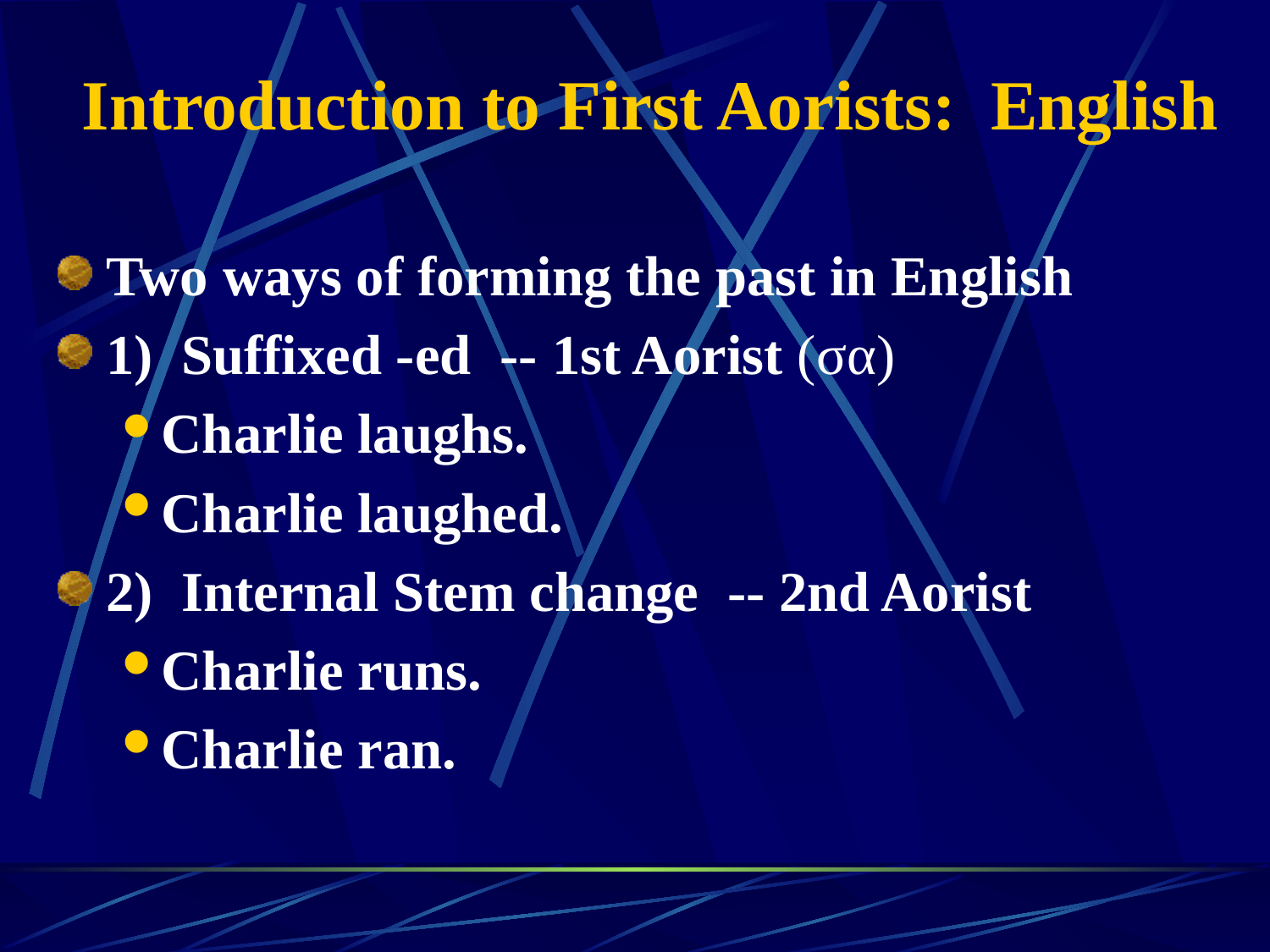

# Introduction to First Aorists:  English
Two ways of forming the past in English
1)  Suffixed -ed  -- 1st Aorist (σα)
Charlie laughs.
Charlie laughed.
2)  Internal Stem change  -- 2nd Aorist
Charlie runs.
Charlie ran.